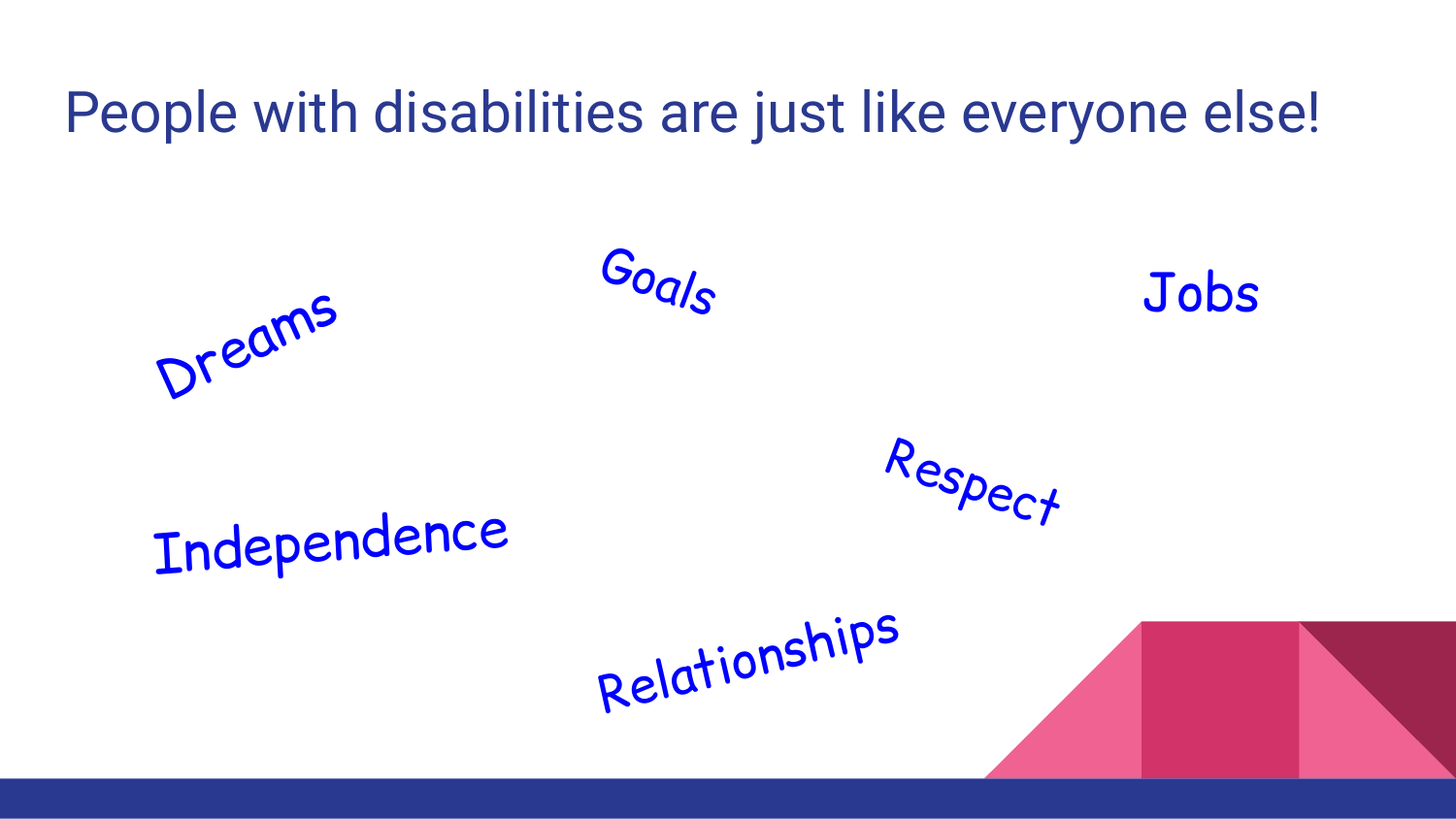

# People with disabilities are just like everyone else!
Jobs
Goals
Dreams
Respect
Independence
Relationships